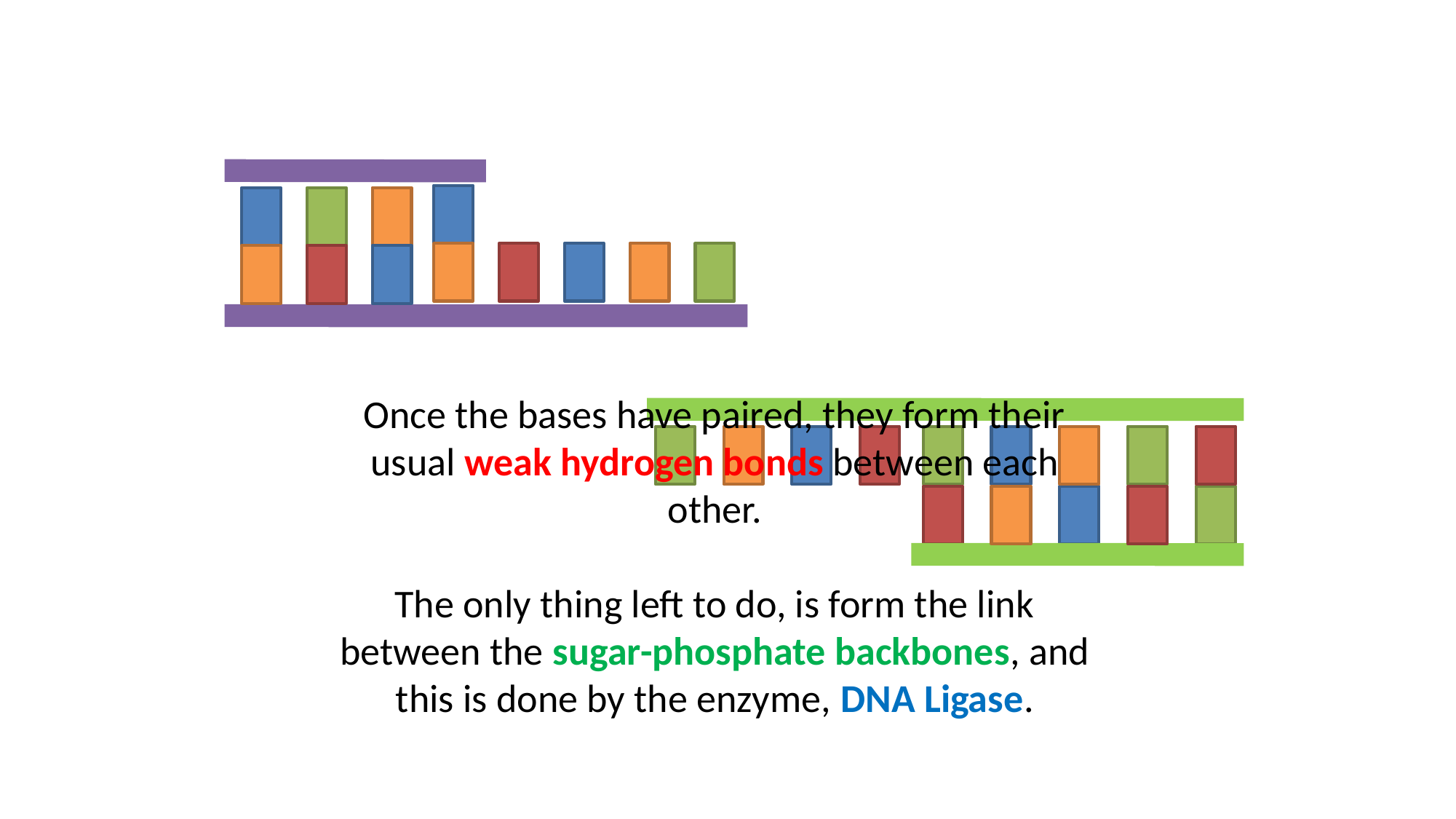

Once the bases have paired, they form their usual weak hydrogen bonds between each other.

The only thing left to do, is form the link between the sugar-phosphate backbones, and this is done by the enzyme, DNA Ligase.